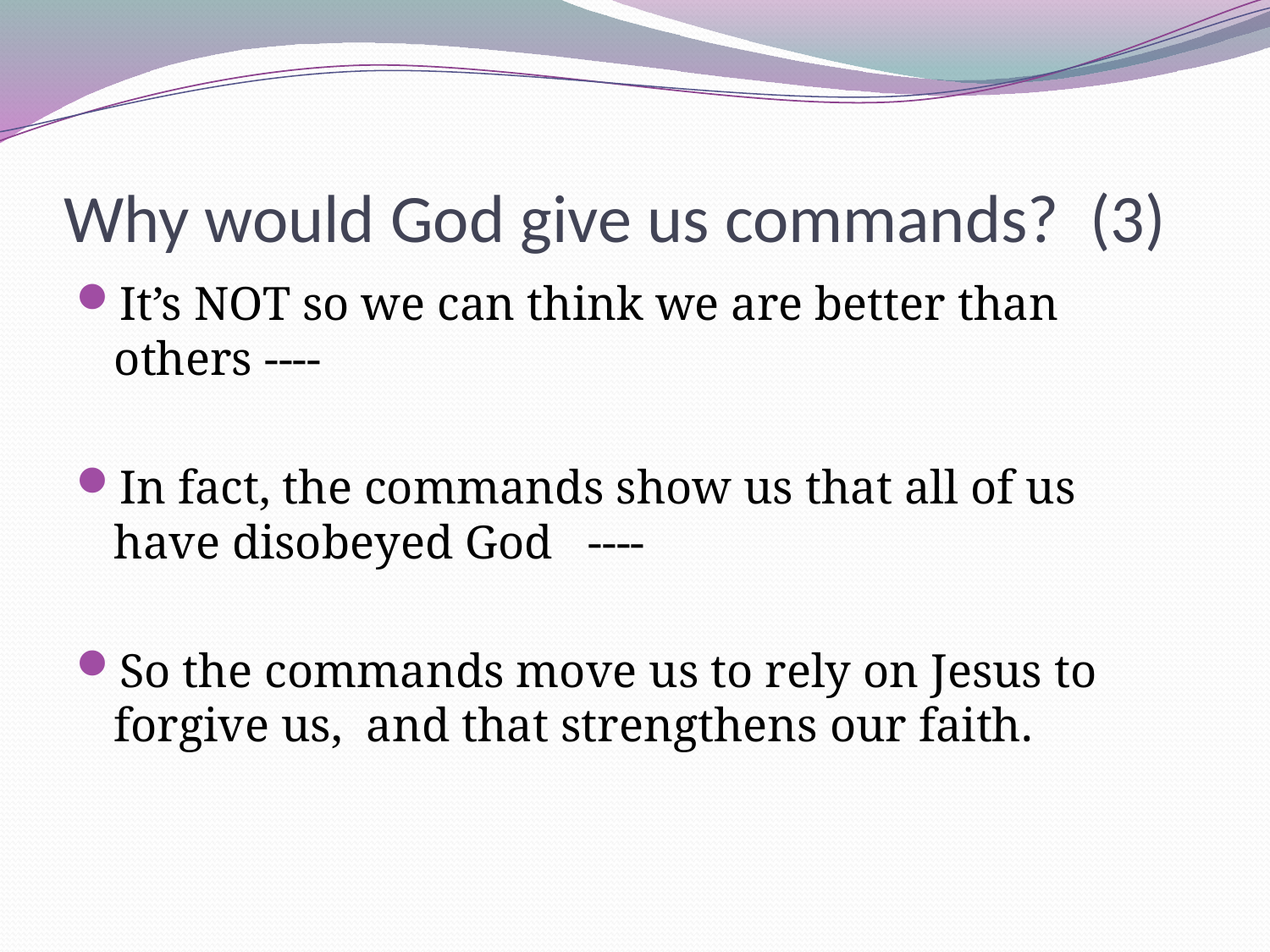

# Why would God give us commands?  (3)
It’s NOT so we can think we are better than others ----

In fact, the commands show us that all of us have disobeyed God   ----

So the commands move us to rely on Jesus to forgive us,  and that strengthens our faith.